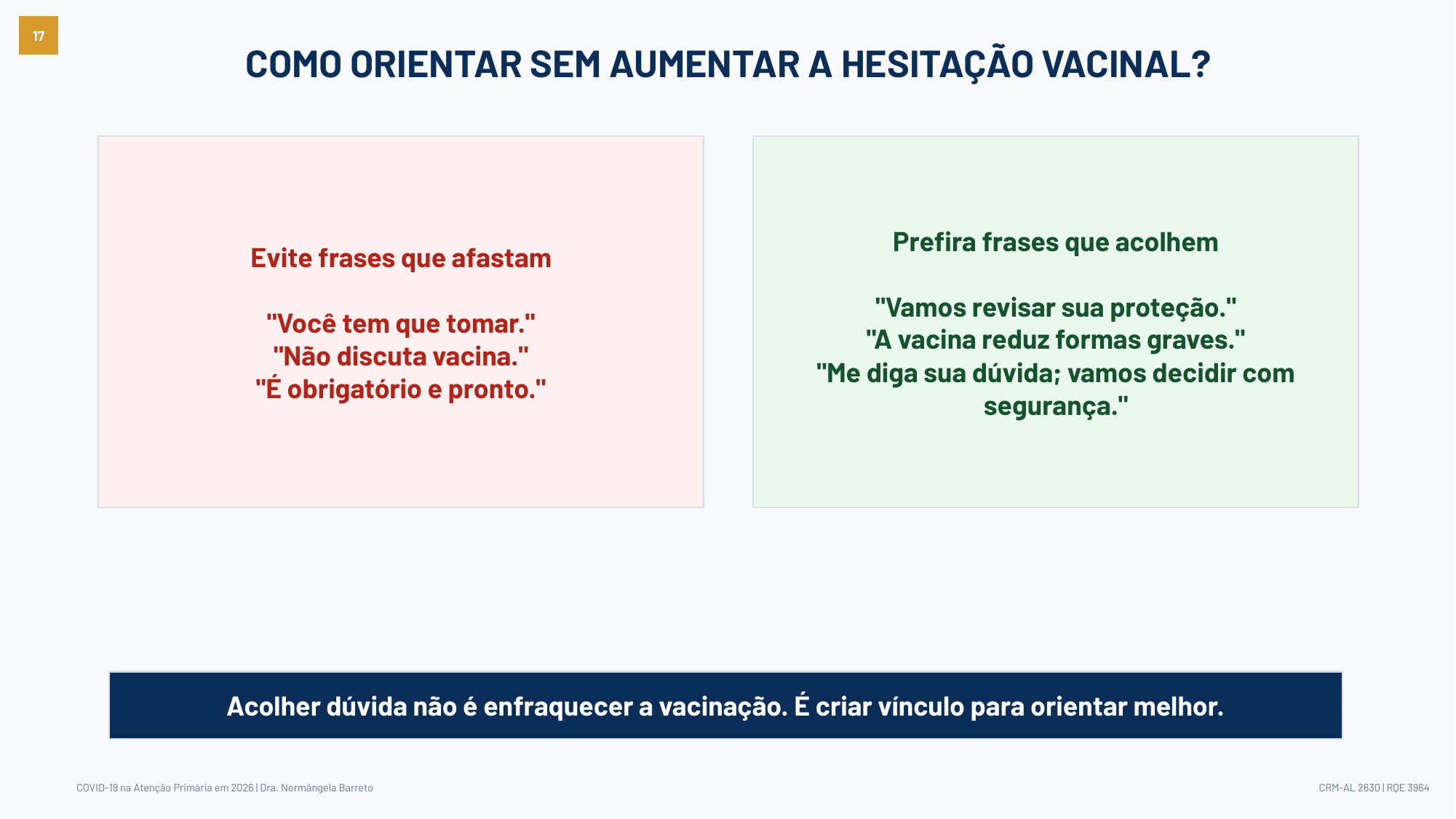

17
COMO ORIENTAR SEM AUMENTAR A HESITAÇÃO VACINAL?
Evite frases que afastam

"Você tem que tomar."
"Não discuta vacina."
"É obrigatório e pronto."
Prefira frases que acolhem

"Vamos revisar sua proteção."
"A vacina reduz formas graves."
"Me diga sua dúvida; vamos decidir com segurança."
Acolher dúvida não é enfraquecer a vacinação. É criar vínculo para orientar melhor.
COVID-19 na Atenção Primária em 2026 | Dra. Normângela Barreto
CRM-AL 2630 | RQE 3964